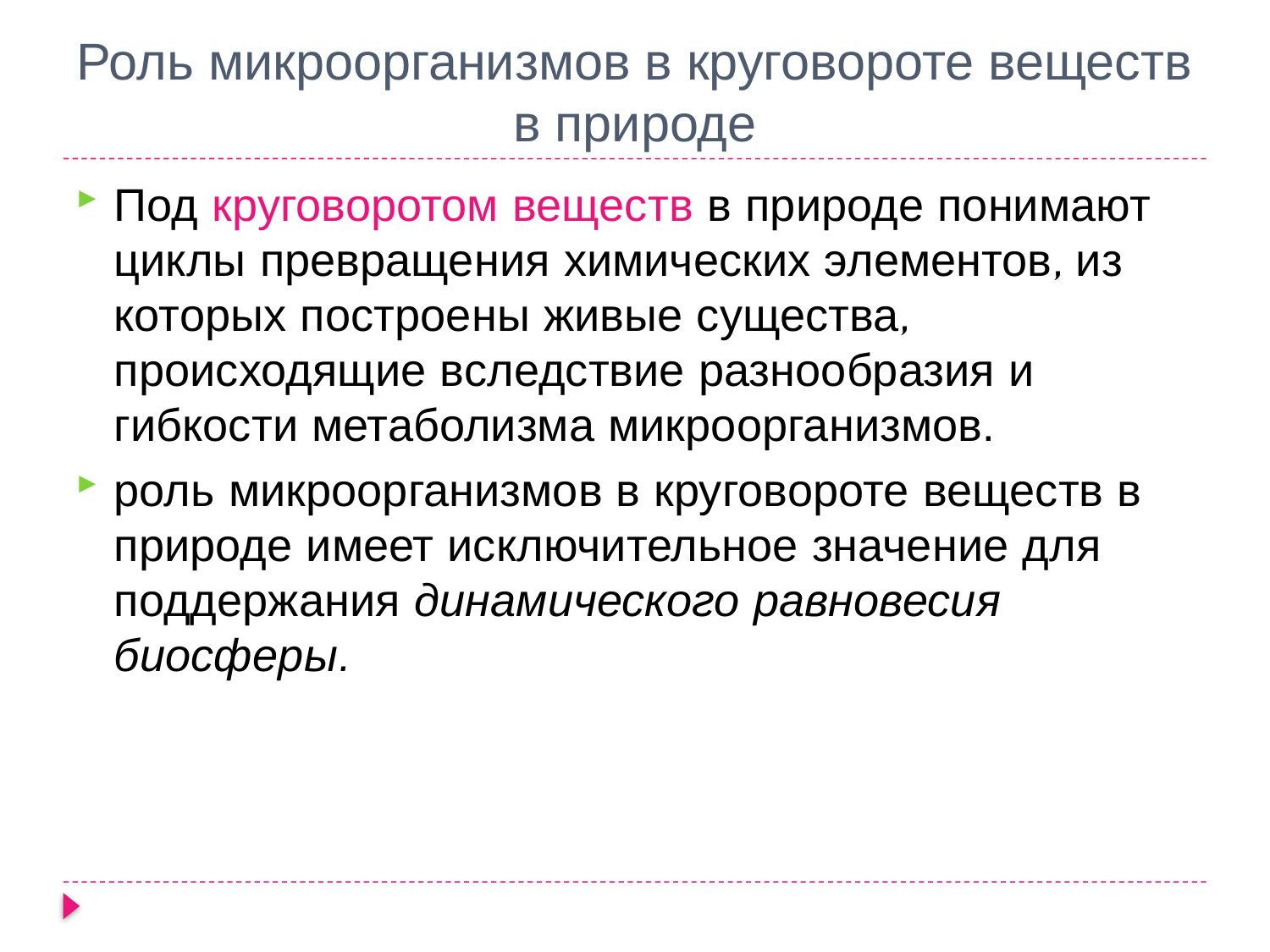

# Роль микроорганизмов в круговороте веществ в природе
Под круговоротом веществ в природе понимают циклы превращения химических элементов, из которых построены живые существа, происходящие вследствие разнообразия и гибкости метаболизма микроорганизмов.
роль микроорганизмов в круговороте веществ в природе имеет исключительное значение для поддержания динамического равновесия биосферы.